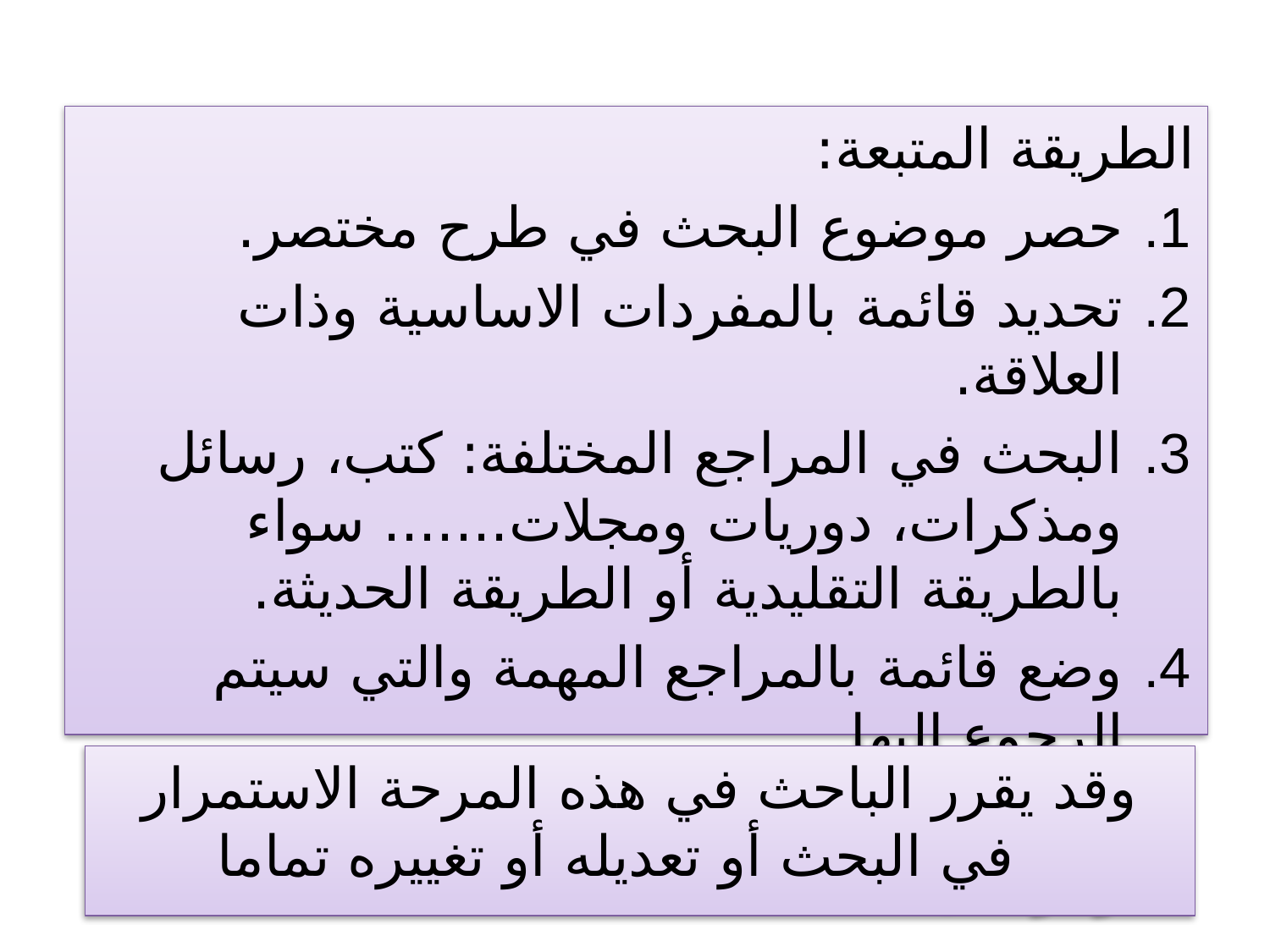

الطريقة المتبعة:
حصر موضوع البحث في طرح مختصر.
تحديد قائمة بالمفردات الاساسية وذات العلاقة.
البحث في المراجع المختلفة: كتب، رسائل ومذكرات، دوريات ومجلات....... سواء بالطريقة التقليدية أو الطريقة الحديثة.
وضع قائمة بالمراجع المهمة والتي سيتم الرجوع اليها.
يمكن استعمال البطاقات البيليوغرافية والوثائقية.

وقد يقرر الباحث في هذه المرحة الاستمرار في البحث أو تعديله أو تغييره تماما